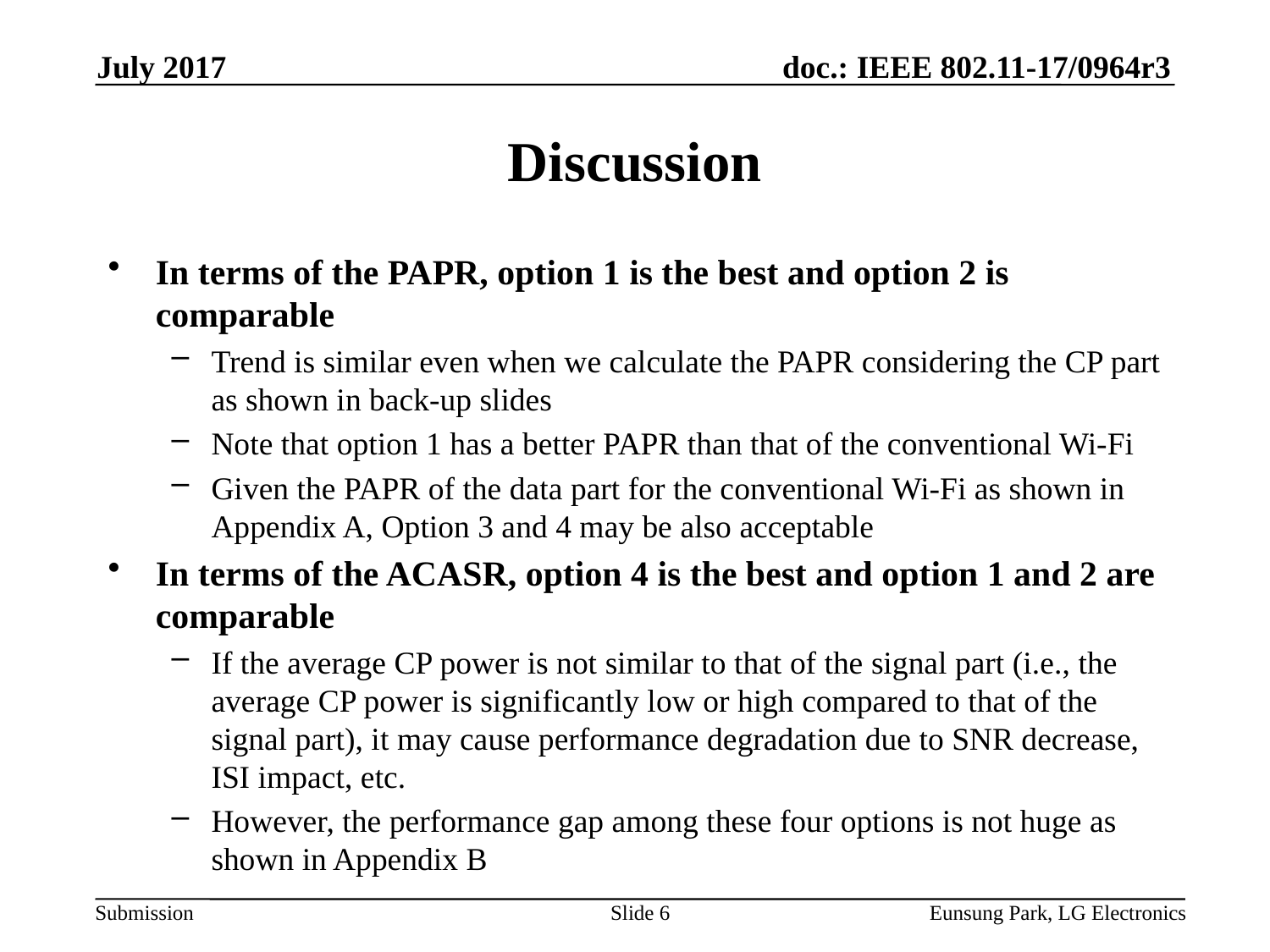

July 2017
# Discussion
In terms of the PAPR, option 1 is the best and option 2 is comparable
Trend is similar even when we calculate the PAPR considering the CP part as shown in back-up slides
Note that option 1 has a better PAPR than that of the conventional Wi-Fi
Given the PAPR of the data part for the conventional Wi-Fi as shown in Appendix A, Option 3 and 4 may be also acceptable
In terms of the ACASR, option 4 is the best and option 1 and 2 are comparable
If the average CP power is not similar to that of the signal part (i.e., the average CP power is significantly low or high compared to that of the signal part), it may cause performance degradation due to SNR decrease, ISI impact, etc.
However, the performance gap among these four options is not huge as shown in Appendix B
Slide 6
Eunsung Park, LG Electronics